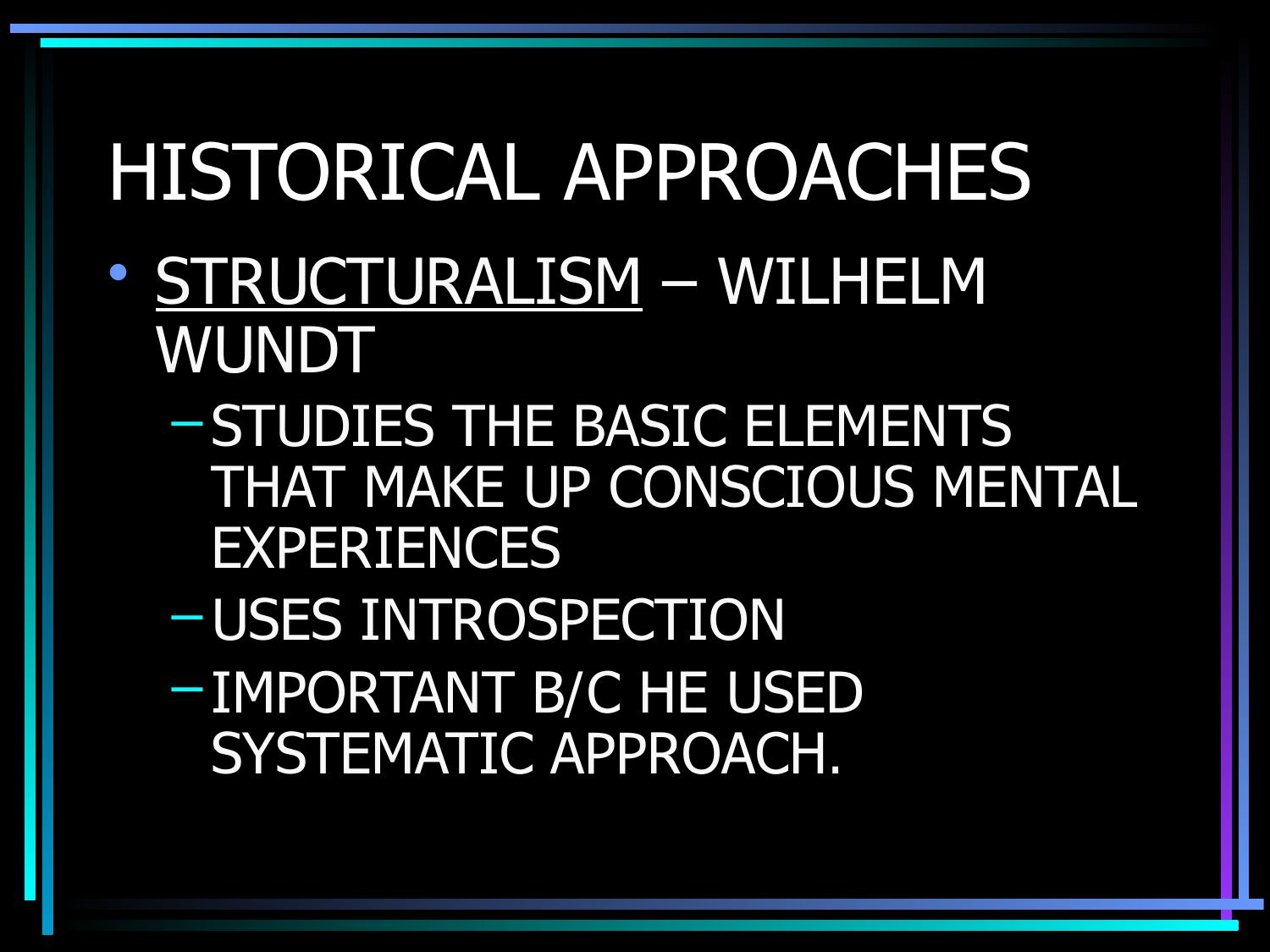

# HISTORICAL APPROACHES
STRUCTURALISM – WILHELM WUNDT
STUDIES THE BASIC ELEMENTS THAT MAKE UP CONSCIOUS MENTAL EXPERIENCES
USES INTROSPECTION
IMPORTANT B/C HE USED SYSTEMATIC APPROACH.